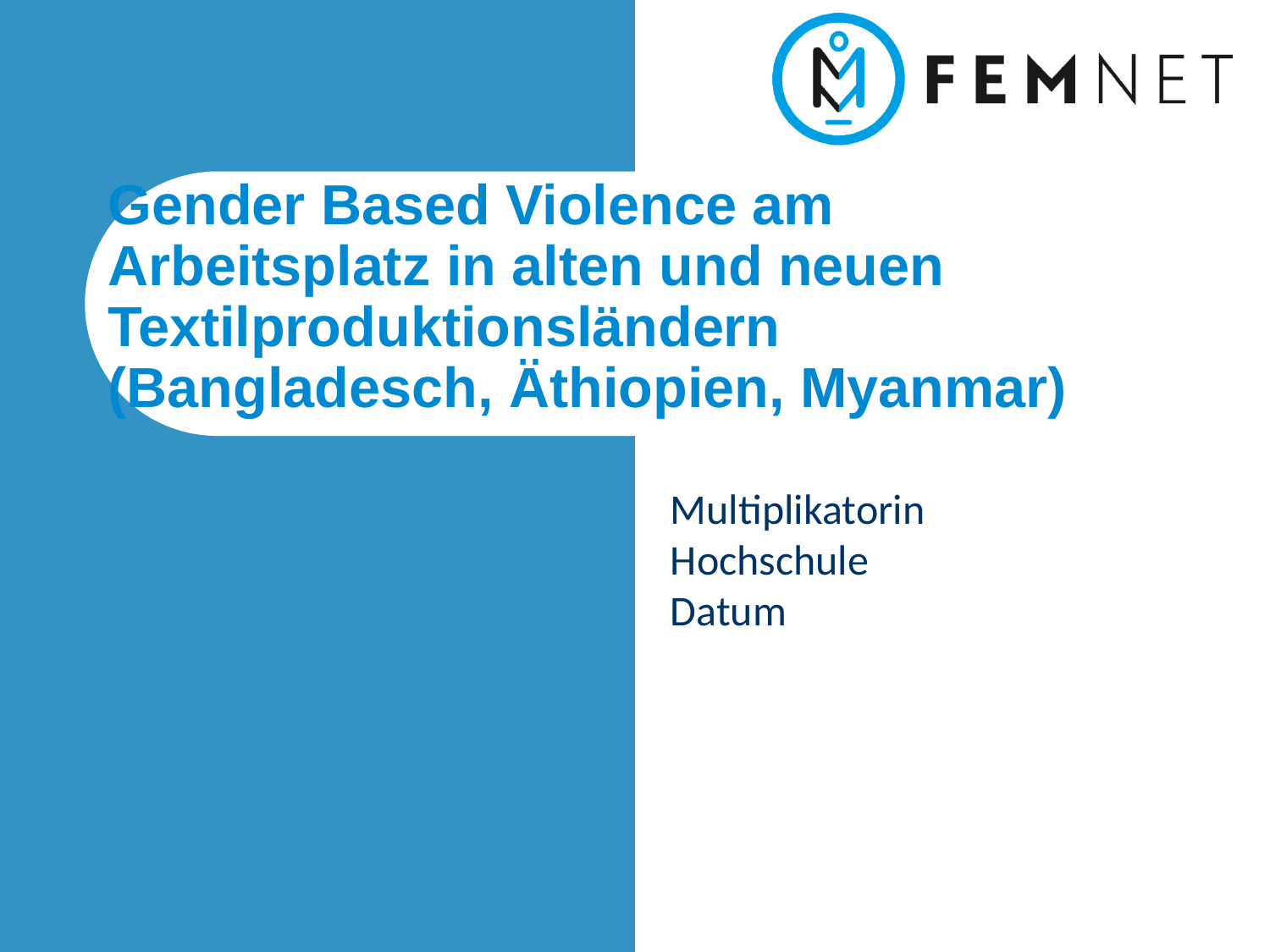

# Gender Based Violence am Arbeitsplatz in alten und neuen Textilproduktionsländern (Bangladesch, Äthiopien, Myanmar)
Multiplikatorin
Hochschule
Datum